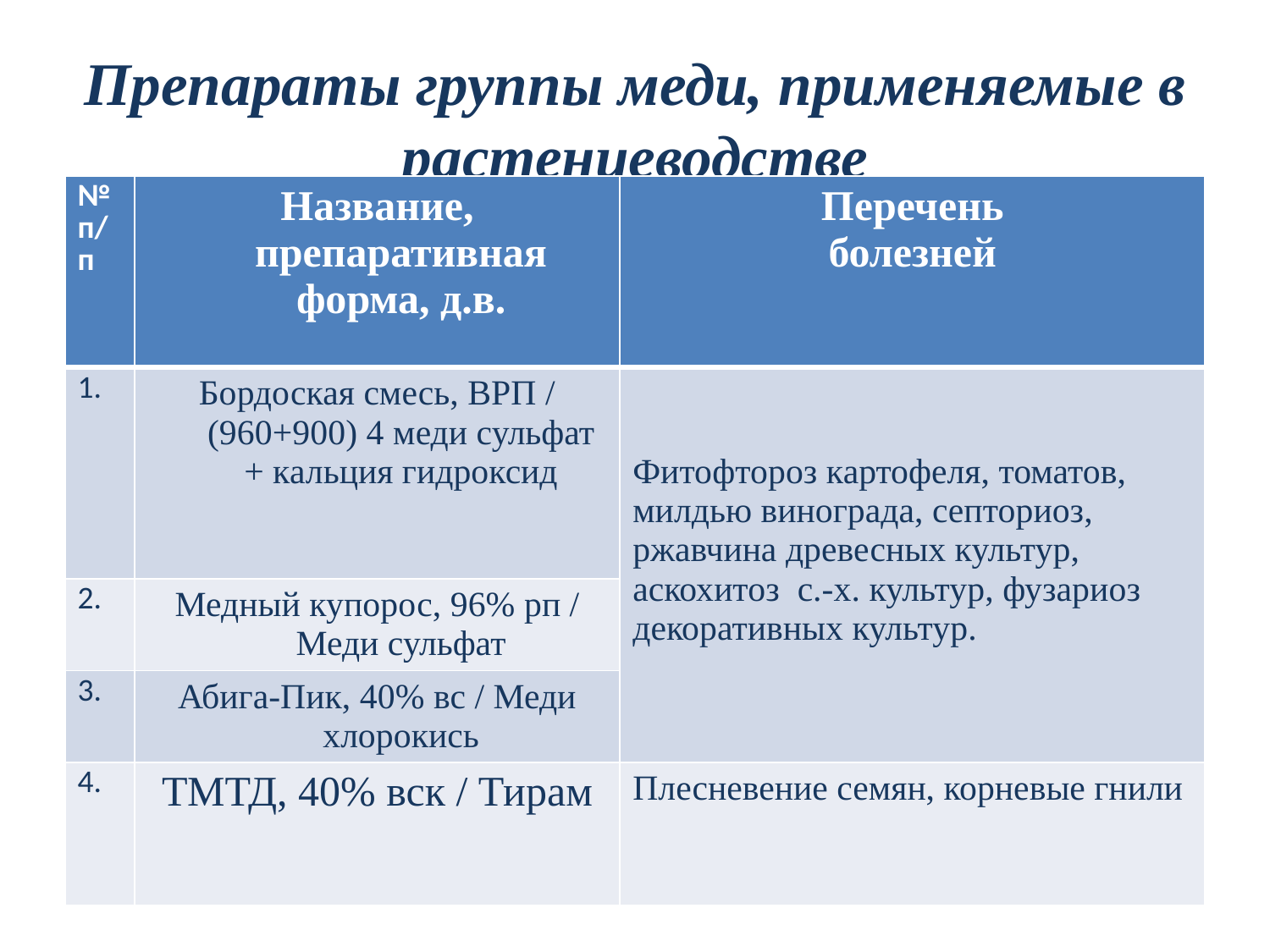

# Препараты группы меди, применяемые в растениеводстве
| № п/п | Название, препаративная форма, д.в. | Перечень болезней |
| --- | --- | --- |
| 1. | Бордоская смесь, ВРП / (960+900) 4 меди сульфат + кальция гидроксид | Фитофтороз картофеля, томатов, милдью винограда, септориоз, ржавчина древесных культур, аскохитоз с.-х. культур, фузариоз декоративных культур. |
| 2. | Медный купорос, 96% рп / Меди сульфат |  |
| 3. | Абига-Пик, 40% вс / Меди хлорокись |  |
| 4. | ТМТД, 40% вск / Тирам | Плесневение семян, корневые гнили |